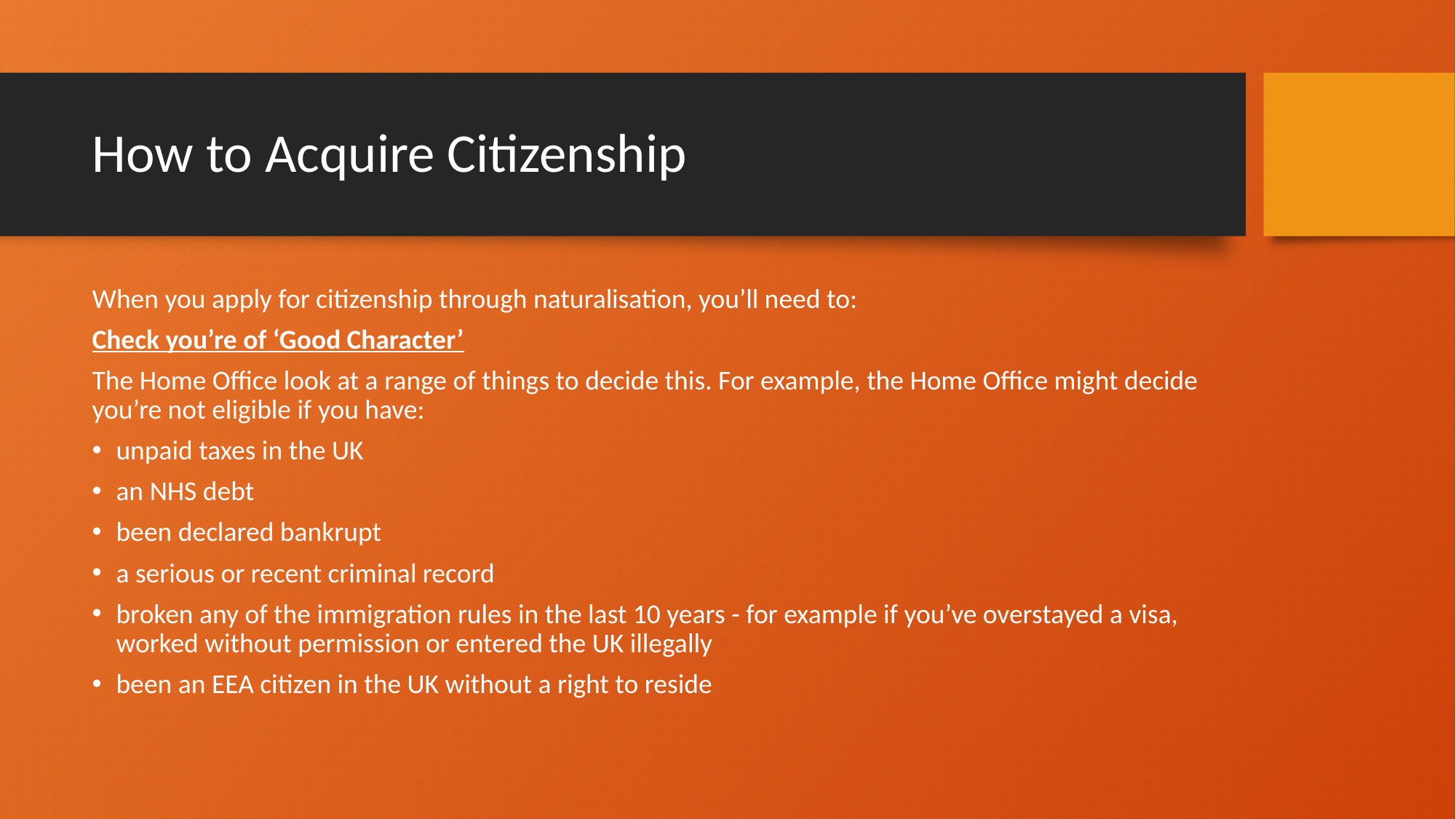

# How to Acquire Citizenship
When you apply for citizenship through naturalisation, you’ll need to:
Check you’re of ‘Good Character’
The Home Office look at a range of things to decide this. For example, the Home Office might decide you’re not eligible if you have:
unpaid taxes in the UK
an NHS debt
been declared bankrupt
a serious or recent criminal record
broken any of the immigration rules in the last 10 years - for example if you’ve overstayed a visa, worked without permission or entered the UK illegally
been an EEA citizen in the UK without a right to reside